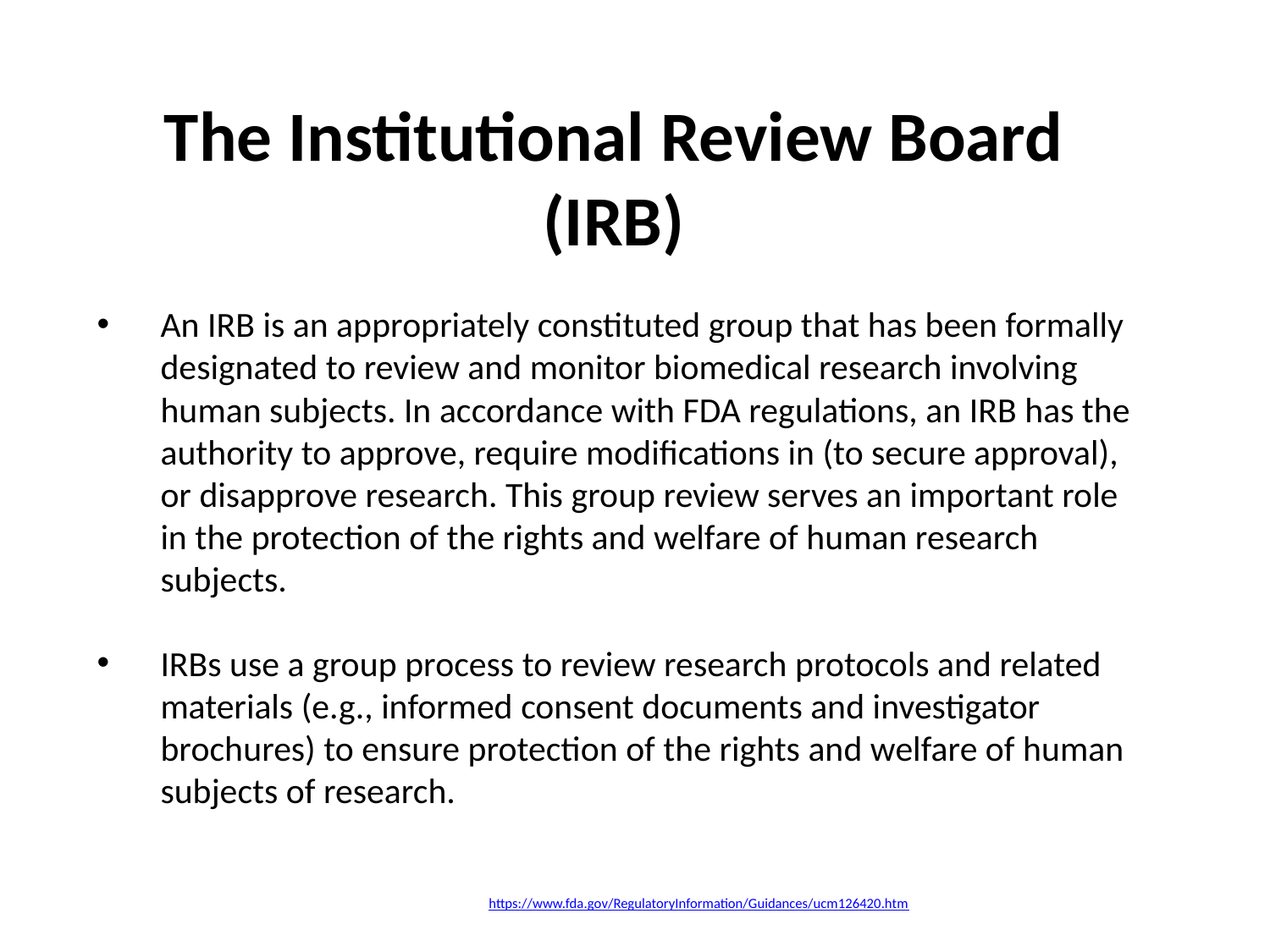

The Institutional Review Board (IRB)
An IRB is an appropriately constituted group that has been formally designated to review and monitor biomedical research involving human subjects. In accordance with FDA regulations, an IRB has the authority to approve, require modifications in (to secure approval), or disapprove research. This group review serves an important role in the protection of the rights and welfare of human research subjects.

IRBs use a group process to review research protocols and related materials (e.g., informed consent documents and investigator brochures) to ensure protection of the rights and welfare of human subjects of research.
https://www.fda.gov/RegulatoryInformation/Guidances/ucm126420.htm